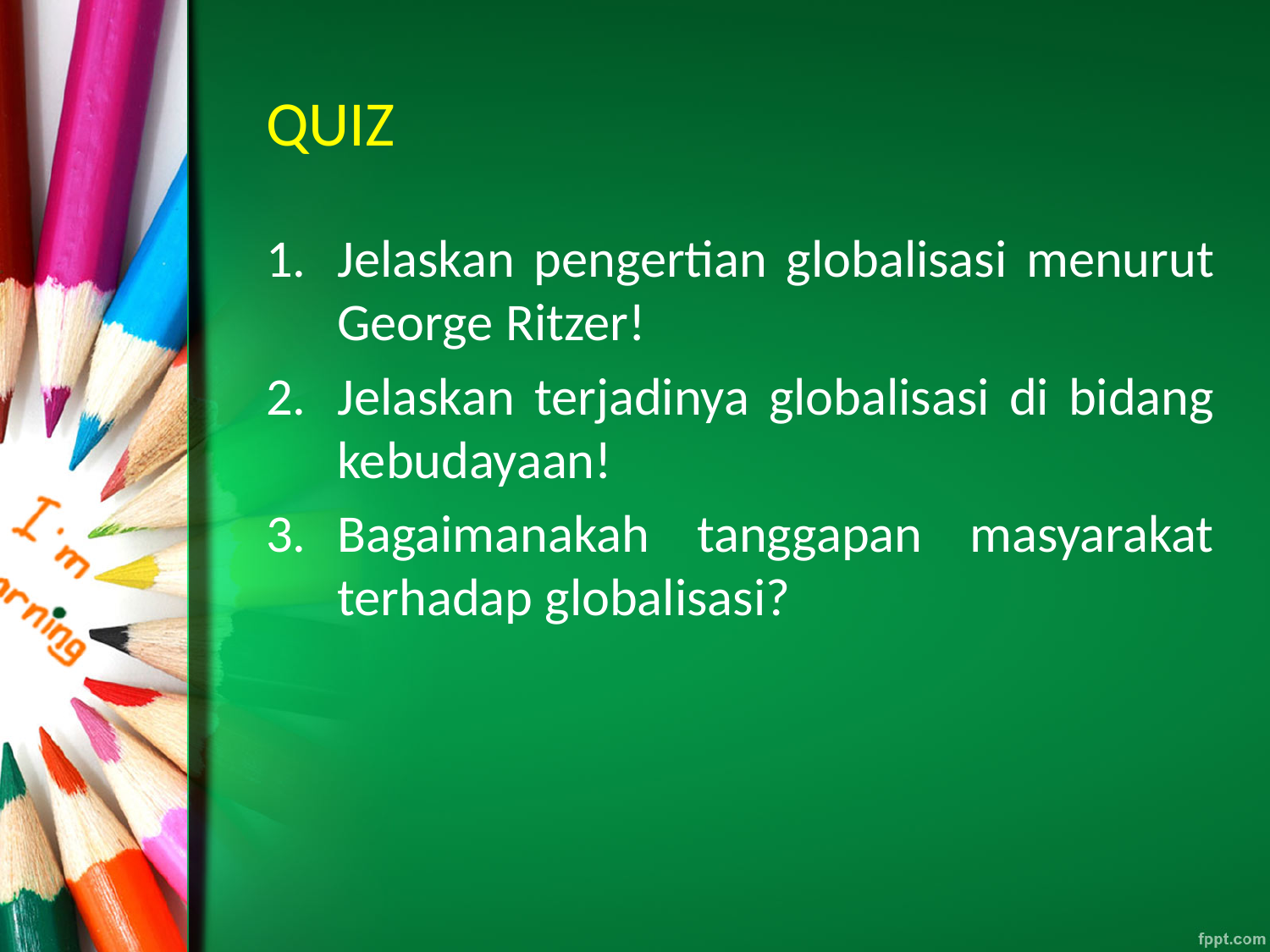

# QUIZ
Jelaskan pengertian globalisasi menurut George Ritzer!
Jelaskan terjadinya globalisasi di bidang kebudayaan!
Bagaimanakah tanggapan masyarakat terhadap globalisasi?